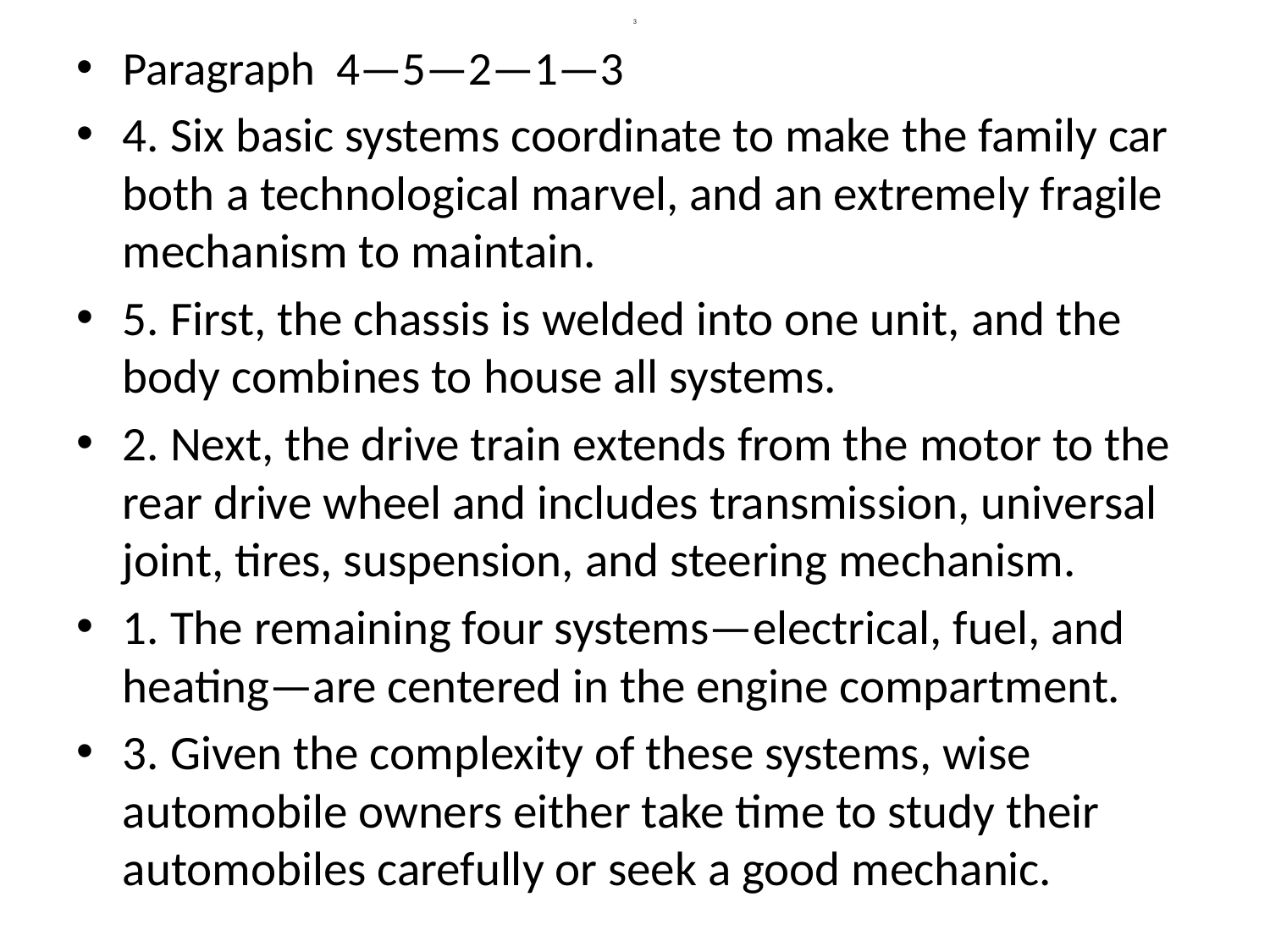

# 3
Paragraph  4—5—2—1—3
4. Six basic systems coordinate to make the family car both a technological marvel, and an extremely fragile mechanism to maintain.
5. First, the chassis is welded into one unit, and the body combines to house all systems.
2. Next, the drive train extends from the motor to the rear drive wheel and includes transmission, universal joint, tires, suspension, and steering mechanism.
1. The remaining four systems—electrical, fuel, and heating—are centered in the engine compartment.
3. Given the complexity of these systems, wise automobile owners either take time to study their automobiles carefully or seek a good mechanic.